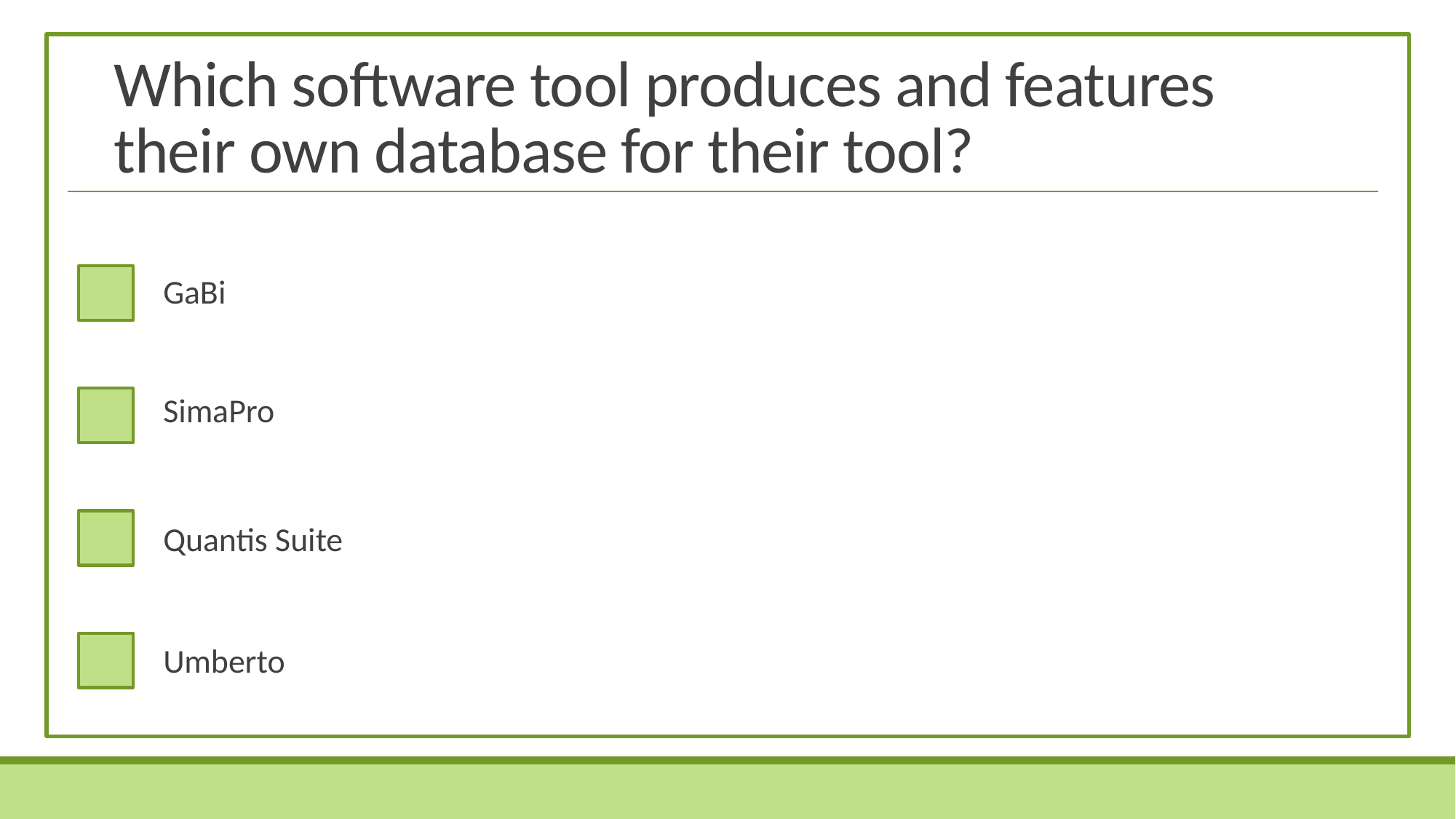

# Which software tool produces and features their own database for their tool?

GaBi

SimaPro

Quantis Suite

Umberto